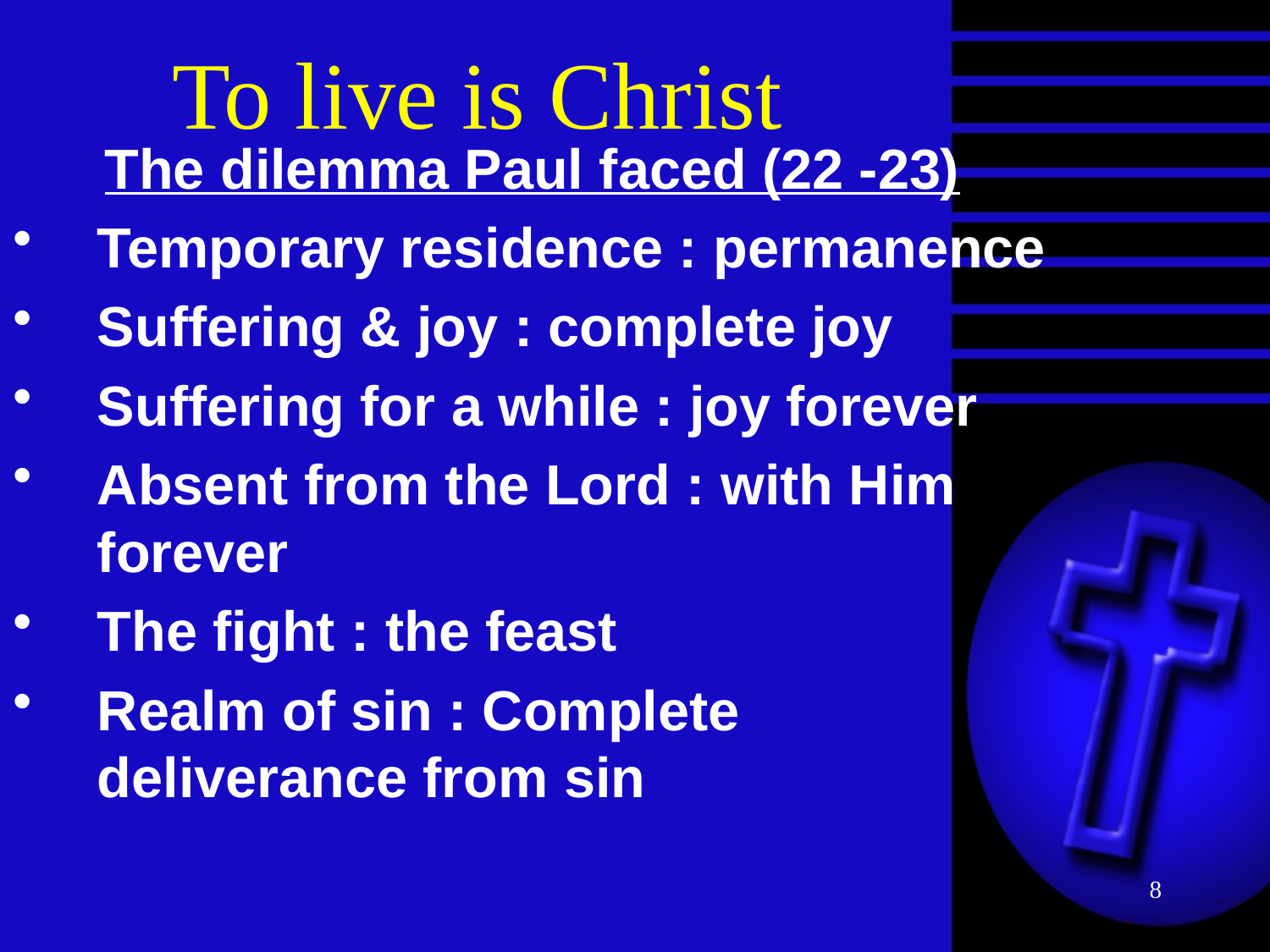

# To live is Christ
The dilemma Paul faced (22 -23)
Temporary residence : permanence
Suffering & joy : complete joy
Suffering for a while : joy forever
Absent from the Lord : with Him forever
The fight : the feast
Realm of sin : Complete deliverance from sin

8